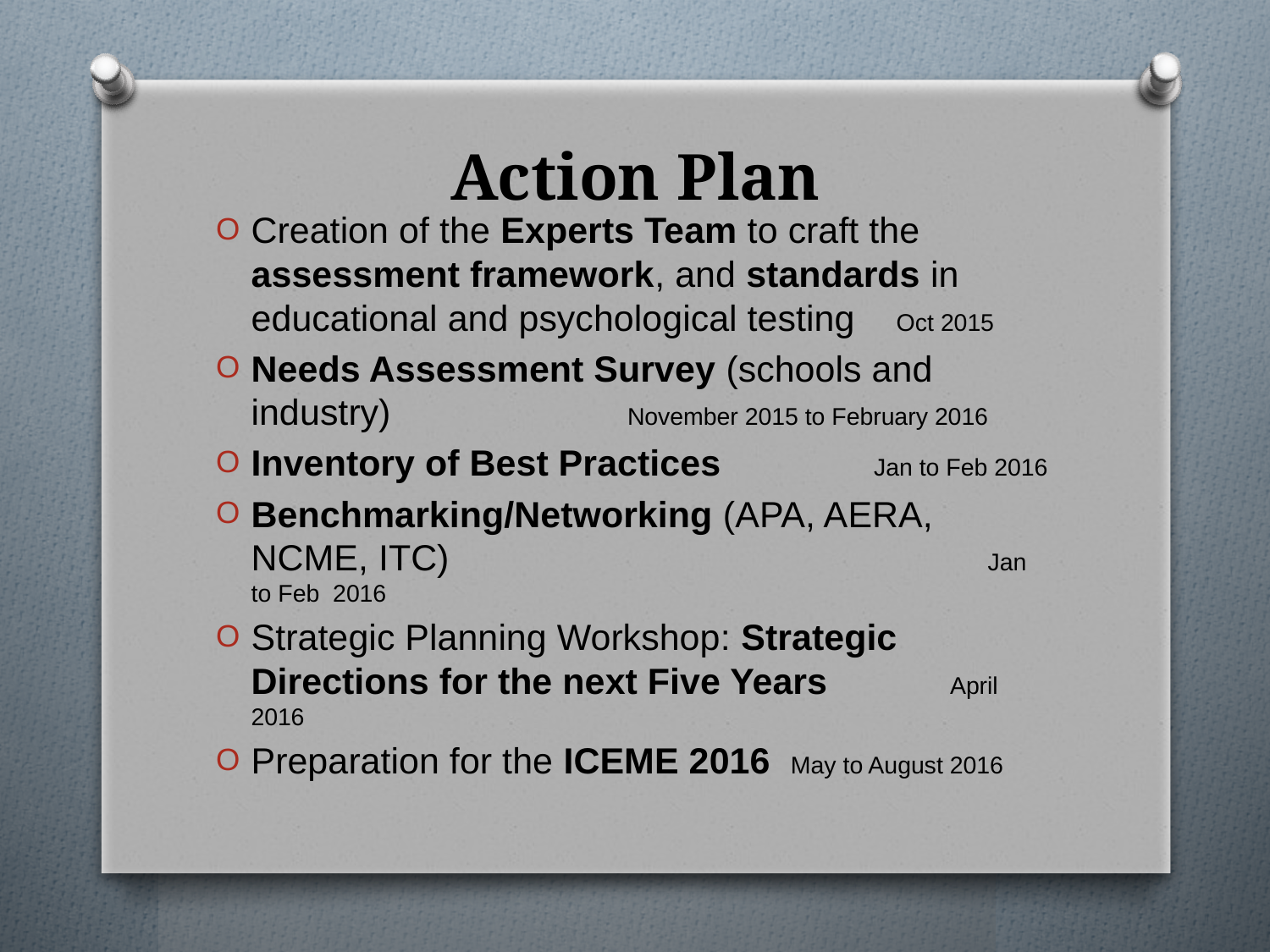

# Action Plan
Creation of the Experts Team to craft the assessment framework, and standards in educational and psychological testing    Oct 2015
Needs Assessment Survey (schools and industry)                                   November 2015 to February 2016
Inventory of Best Practices               Jan to Feb 2016
Benchmarking/Networking (APA, AERA, NCME, ITC)                                                     Jan to Feb  2016
Strategic Planning Workshop: Strategic Directions for the next Five Years            April 2016
Preparation for the ICEME 2016  May to August 2016